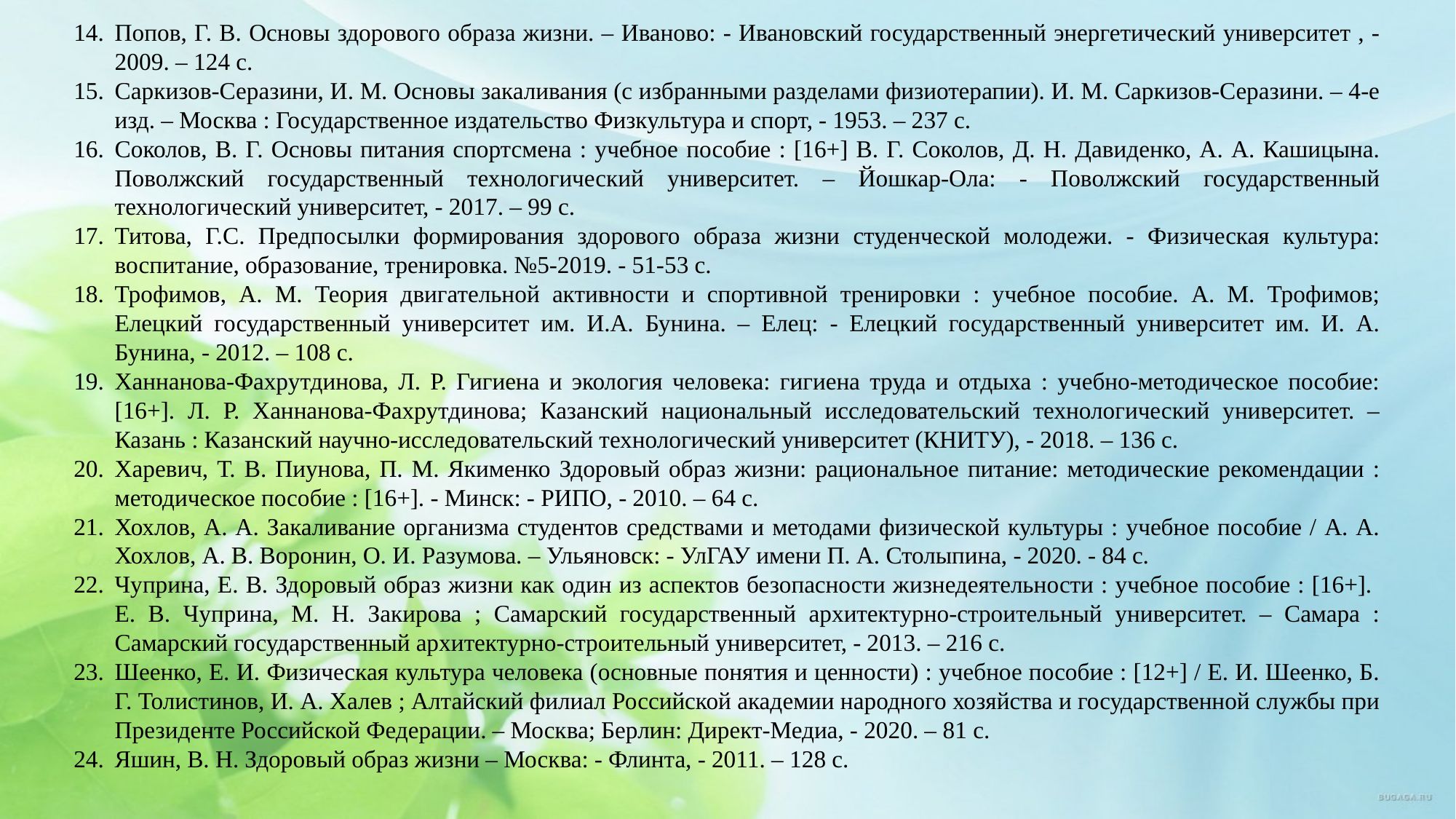

Попов, Г. В. Основы здорового образа жизни. – Иваново: - Ивановский государственный энергетический университет , - 2009. – 124 с.
Саркизов-Серазини, И. М. Основы закаливания (с избранными разделами физиотерапии). И. М. Саркизов-Серазини. – 4-е изд. – Москва : Государственное издательство Физкультура и спорт, - 1953. – 237 с.
Соколов, В. Г. Основы питания спортсмена : учебное пособие : [16+] В. Г. Соколов, Д. Н. Давиденко, А. А. Кашицына. Поволжский государственный технологический университет. – Йошкар-Ола: - Поволжский государственный технологический университет, - 2017. – 99 с.
Титова, Г.С. Предпосылки формирования здорового образа жизни студенческой молодежи. - Физическая культура: воспитание, образование, тренировка. №5-2019. - 51-53 с.
Трофимов, А. М. Теория двигательной активности и спортивной тренировки : учебное пособие. А. М. Трофимов; Елецкий государственный университет им. И.А. Бунина. – Елец: - Елецкий государственный университет им. И. А. Бунина, - 2012. – 108 с.
Ханнанова-Фахрутдинова, Л. Р. Гигиена и экология человека: гигиена труда и отдыха : учебно-методическое пособие: [16+]. Л. Р. Ханнанова-Фахрутдинова; Казанский национальный исследовательский технологический университет. – Казань : Казанский научно-исследовательский технологический университет (КНИТУ), - 2018. – 136 с.
Харевич, Т. В. Пиунова, П. М. Якименко Здоровый образ жизни: рациональное питание: методические рекомендации : методическое пособие : [16+]. - Минск: - РИПО, - 2010. – 64 с.
Хохлов, А. А. Закаливание организма студентов средствами и методами физической культуры : учебное пособие / А. А. Хохлов, А. В. Воронин, О. И. Разумова. – Ульяновск: - УлГАУ имени П. А. Столыпина, - 2020. - 84 с.
Чуприна, Е. В. Здоровый образ жизни как один из аспектов безопасности жизнедеятельности : учебное пособие : [16+].  Е. В. Чуприна, М. Н. Закирова ; Самарский государственный архитектурно-строительный университет. – Самара : Самарский государственный архитектурно-строительный университет, - 2013. – 216 с.
Шеенко, Е. И. Физическая культура человека (основные понятия и ценности) : учебное пособие : [12+] / Е. И. Шеенко, Б. Г. Толистинов, И. А. Халев ; Алтайский филиал Российской академии народного хозяйства и государственной службы при Президенте Российской Федерации. – Москва; Берлин: Директ-Медиа, - 2020. – 81 с.
Яшин, В. Н. Здоровый образ жизни – Москва: - Флинта, - 2011. – 128 с.